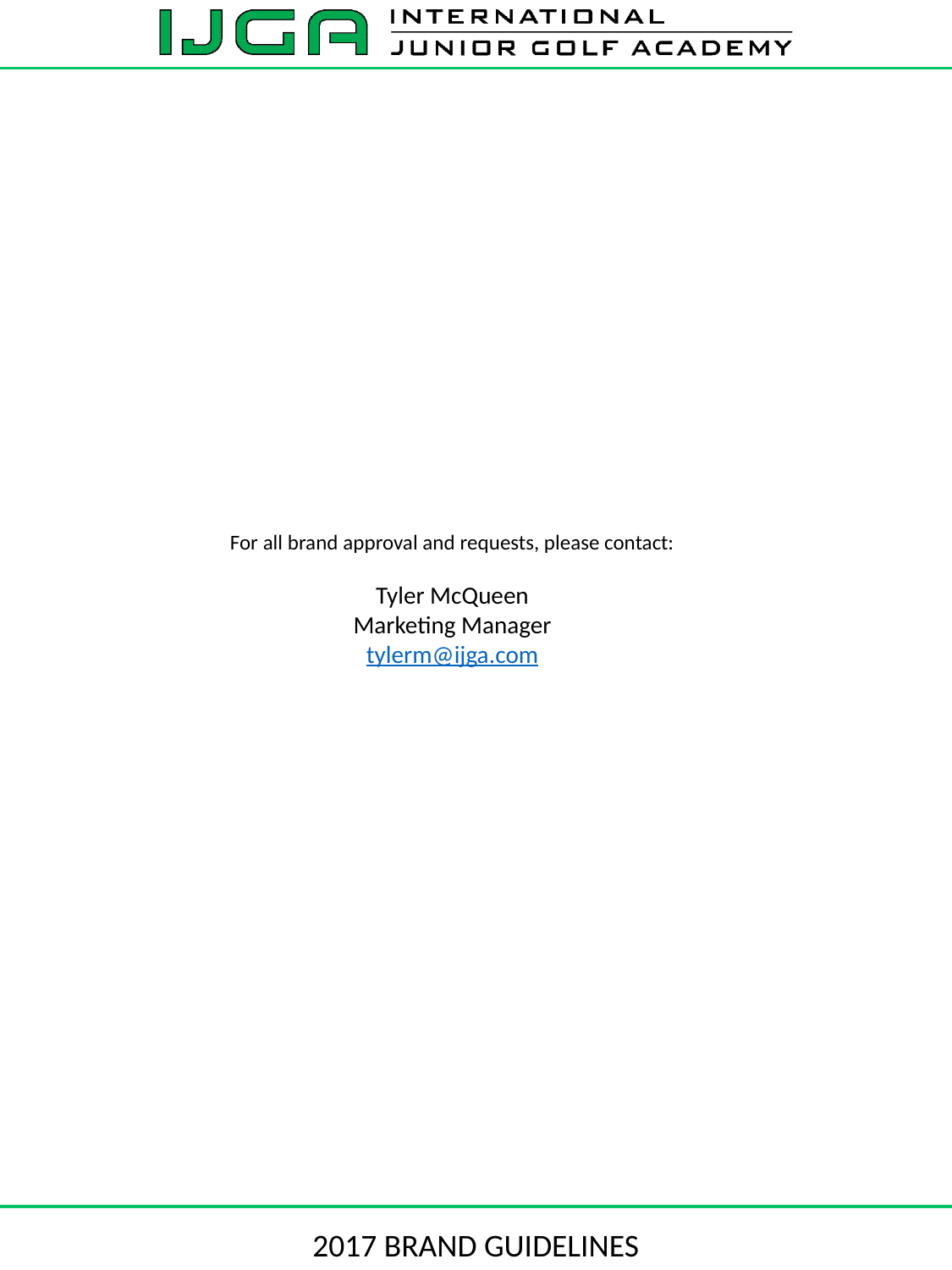

For all brand approval and requests, please contact:

Tyler McQueen
Marketing Manager
tylerm@ijga.com